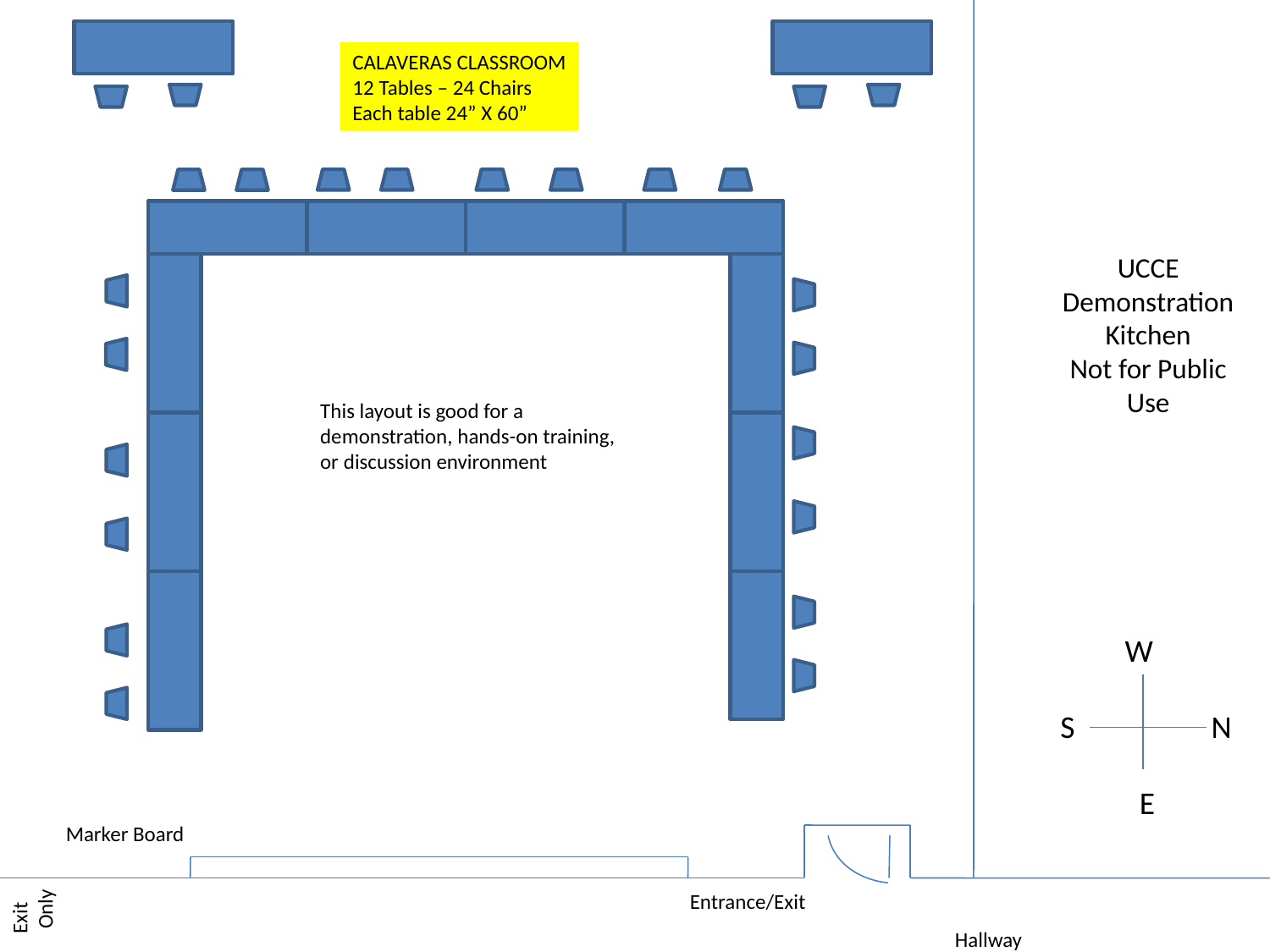

CALAVERAS CLASSROOM
12 Tables – 24 Chairs
Each table 24” X 60”

UCCE
Demonstration Kitchen
Not for Public
Use

This layout is good for a
demonstration, hands-on training,
or discussion environment

         W

S                   N

           E

Marker Board
Exit
 Only
Entrance/Exit
Hallway